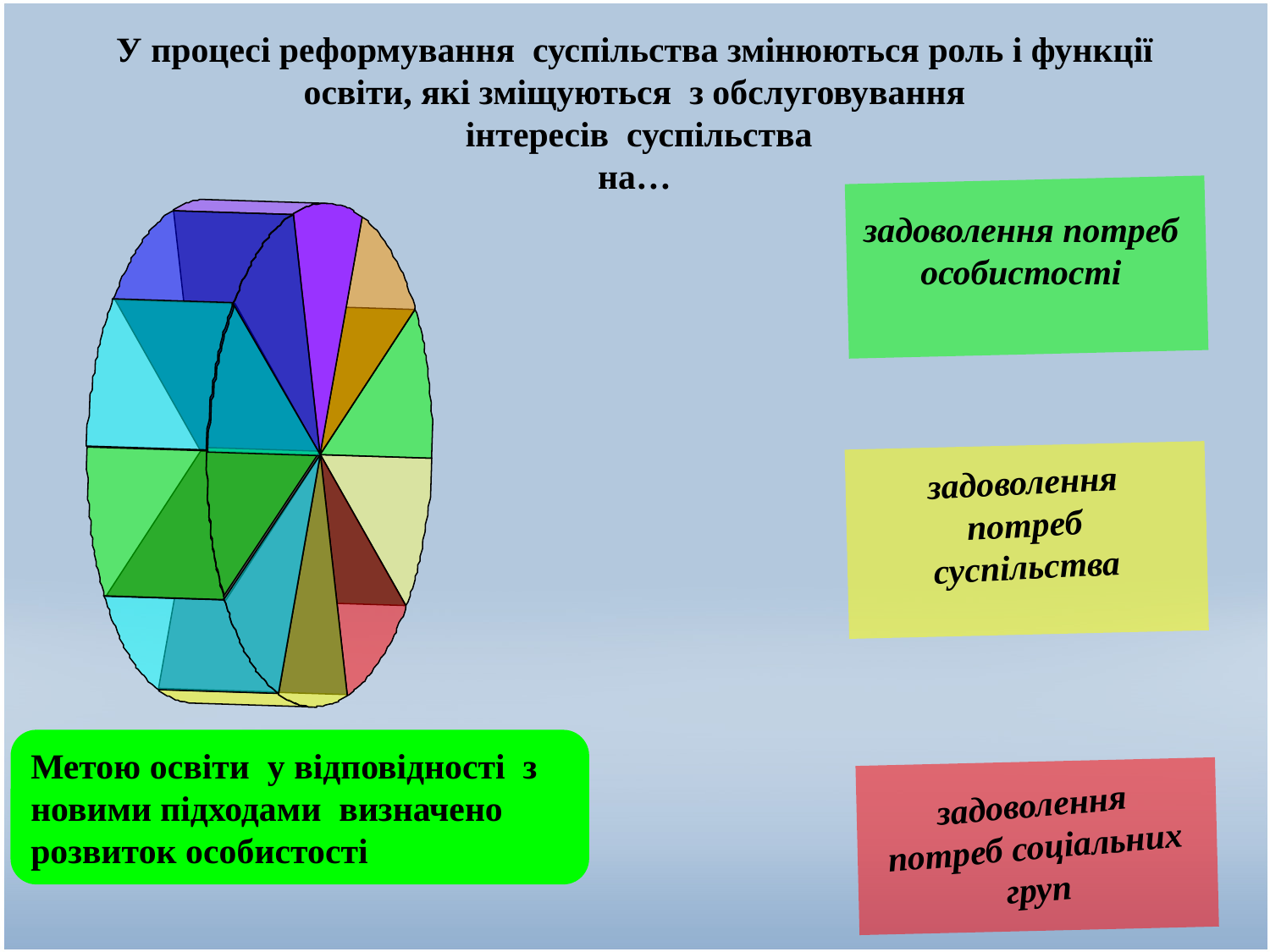

У процесі реформування  суспільства змінюються роль і функції освіти, які зміщуються  з обслуговування
  інтересів  суспільства
на…

задоволення потреб особистості

задоволення потреб суспільства
Метою освіти  у відповідності  з новими підходами  визначено розвиток особистості

задоволення потреб соціальних груп